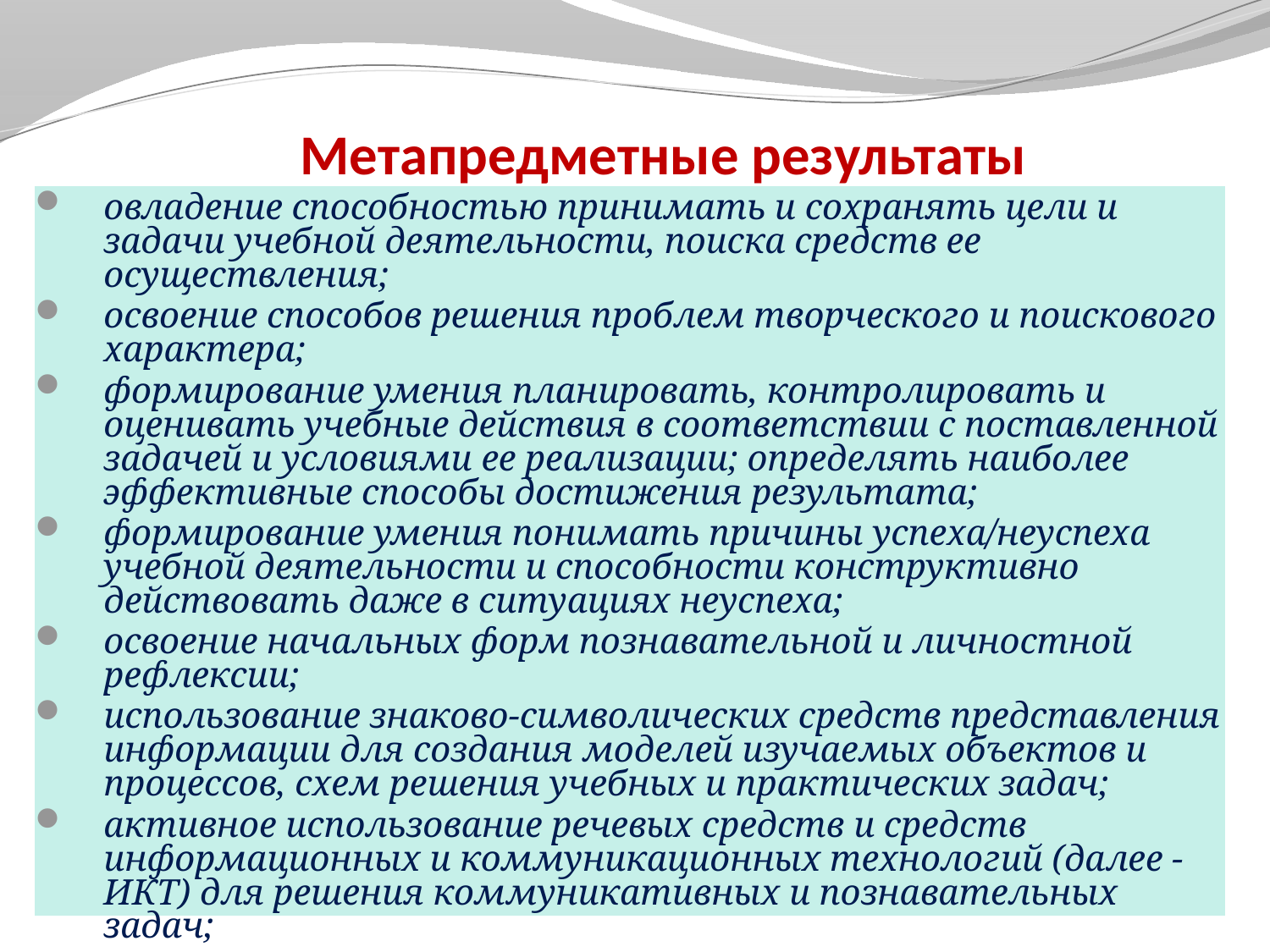

# Метапредметные результаты
овладение способностью принимать и сохранять цели и задачи учебной деятельности, поиска средств ее осуществления;
освоение способов решения проблем творческого и поискового характера;
формирование умения планировать, контролировать и оценивать учебные действия в соответствии с поставленной задачей и условиями ее реализации; определять наиболее эффективные способы достижения результата;
формирование умения понимать причины успеха/неуспеха учебной деятельности и способности конструктивно действовать даже в ситуациях неуспеха;
освоение начальных форм познавательной и личностной рефлексии;
использование знаково-символических средств представления информации для создания моделей изучаемых объектов и процессов, схем решения учебных и практических задач;
активное использование речевых средств и средств информационных и коммуникационных технологий (далее - ИКТ) для решения коммуникативных и познавательных задач;